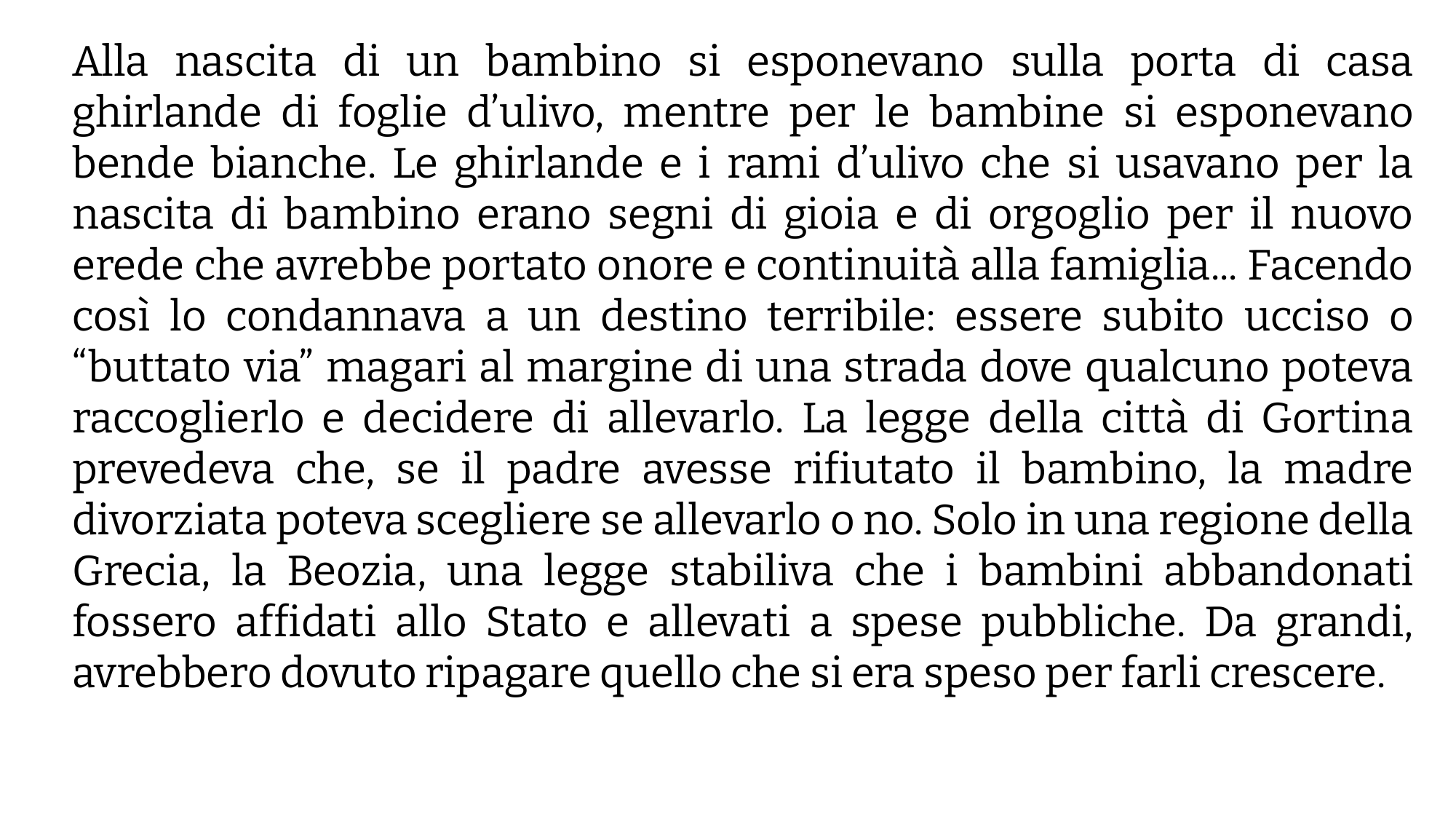

Alla nascita di un bambino si esponevano sulla porta di casa ghirlande di foglie d’ulivo, mentre per le bambine si esponevano bende bianche. Le ghirlande e i rami d’ulivo che si usavano per la nascita di bambino erano segni di gioia e di orgoglio per il nuovo erede che avrebbe portato onore e continuità alla famiglia... Facendo così lo condannava a un destino terribile: essere subito ucciso o “buttato via” magari al margine di una strada dove qualcuno poteva raccoglierlo e decidere di allevarlo. La legge della città di Gortina prevedeva che, se il padre avesse rifiutato il bambino, la madre divorziata poteva scegliere se allevarlo o no. Solo in una regione della Grecia, la Beozia, una legge stabiliva che i bambini abbandonati fossero affidati allo Stato e allevati a spese pubbliche. Da grandi, avrebbero dovuto ripagare quello che si era speso per farli crescere.